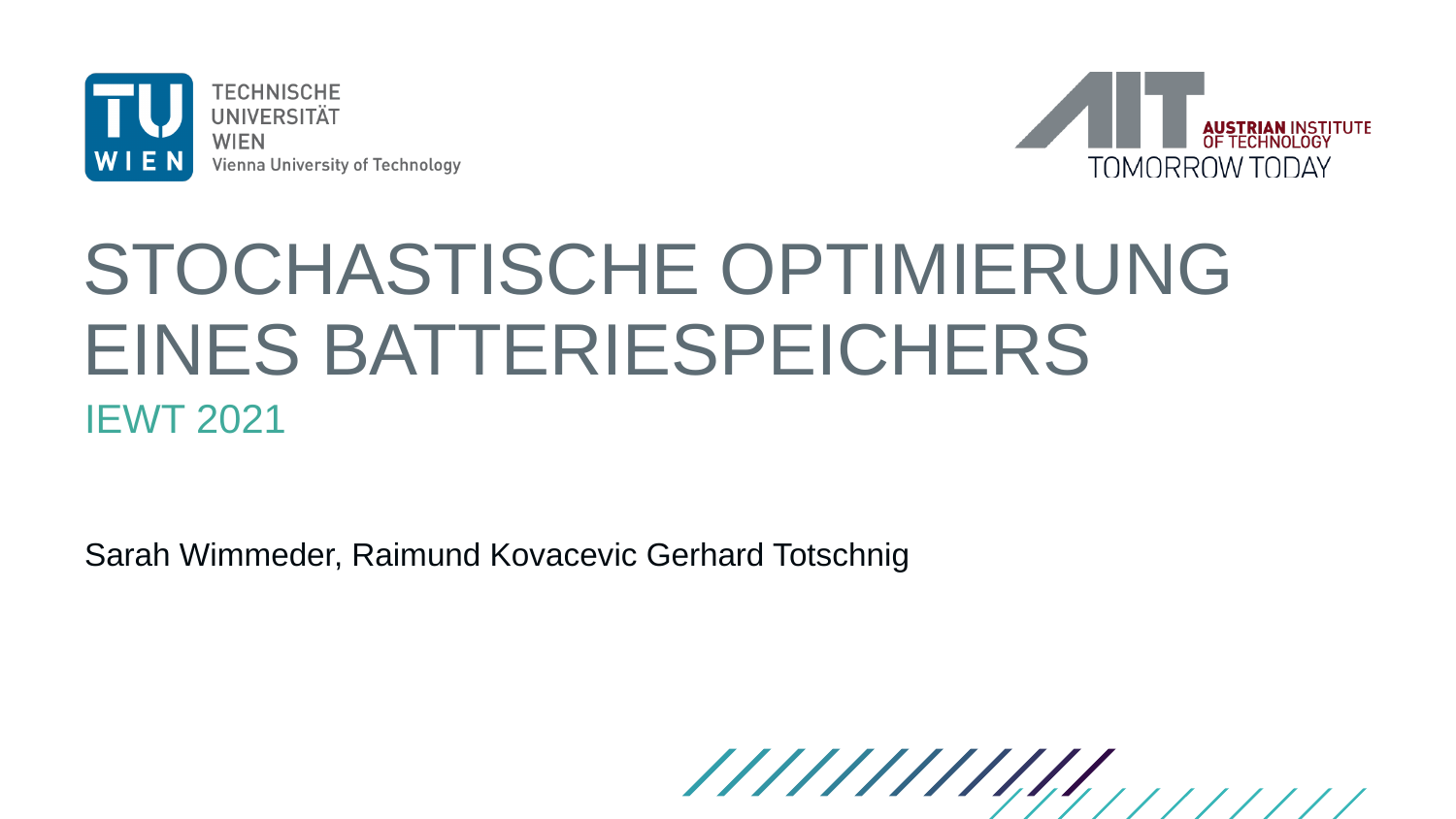

# Stochastische Optimierung eines Batteriespeichers
IEWT 2021
Sarah Wimmeder, Raimund Kovacevic Gerhard Totschnig